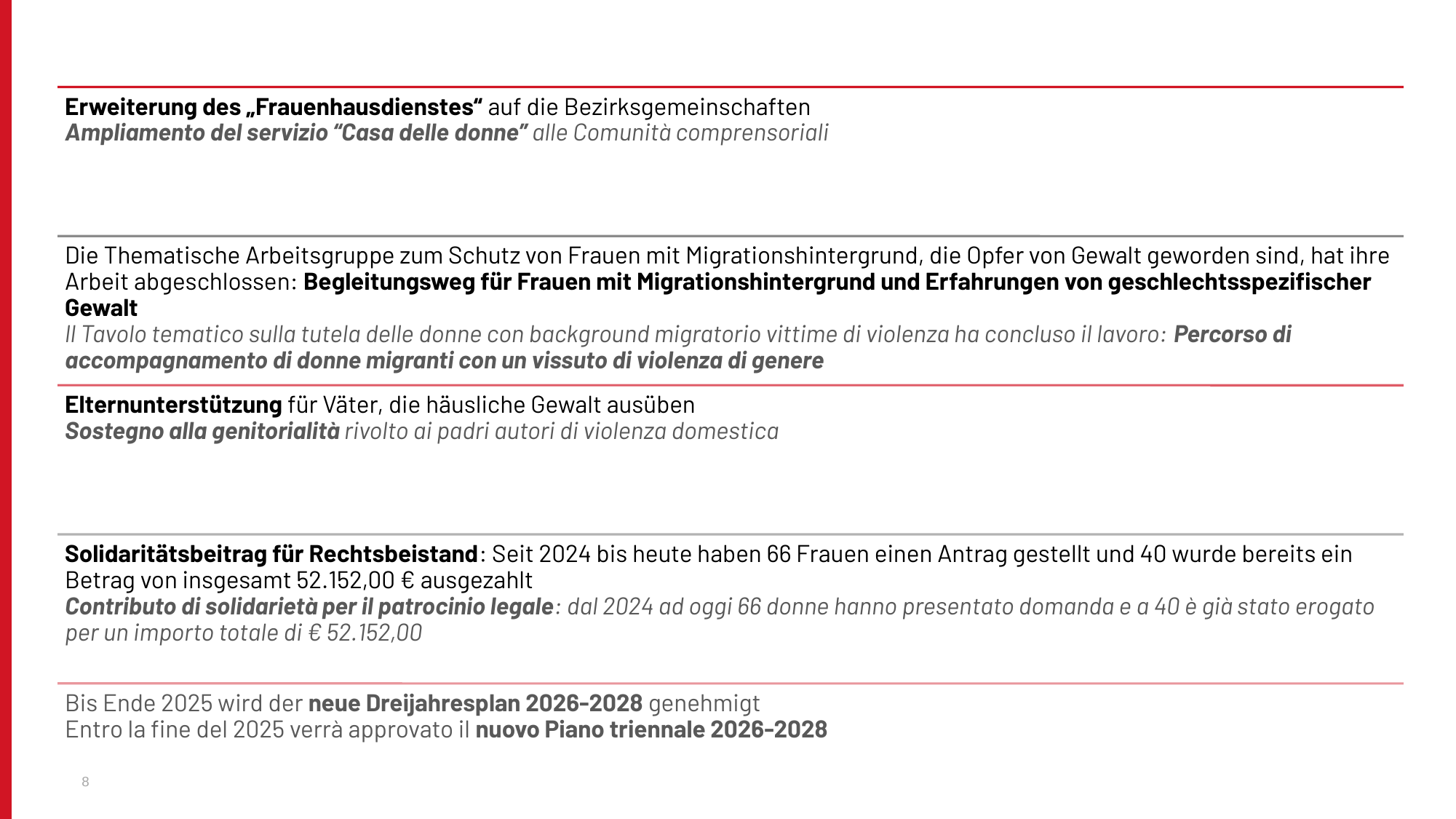

Erweiterung des „Frauenhausdienstes“ auf die Bezirksgemeinschaften
Ampliamento del servizio “Casa delle donne” alle Comunità comprensoriali
Die Thematische Arbeitsgruppe zum Schutz von Frauen mit Migrationshintergrund, die Opfer von Gewalt geworden sind, hat ihre Arbeit abgeschlossen: Begleitungsweg für Frauen mit Migrationshintergrund und Erfahrungen von geschlechtsspezifischer Gewalt
ll Tavolo tematico sulla tutela delle donne con background migratorio vittime di violenza ha concluso il lavoro: Percorso di accompagnamento di donne migranti con un vissuto di violenza di genere
Elternunterstützung für Väter, die häusliche Gewalt ausüben
Sostegno alla genitorialità rivolto ai padri autori di violenza domestica
Solidaritätsbeitrag für Rechtsbeistand: Seit 2024 bis heute haben 66 Frauen einen Antrag gestellt und 40 wurde bereits ein Betrag von insgesamt 52.152,00 € ausgezahlt
Contributo di solidarietà per il patrocinio legale: dal 2024 ad oggi 66 donne hanno presentato domanda e a 40 è già stato erogato per un importo totale di € 52.152,00
Bis Ende 2025 wird der neue Dreijahresplan 2026-2028 genehmigt
Entro la fine del 2025 verrà approvato il nuovo Piano triennale 2026-2028
8